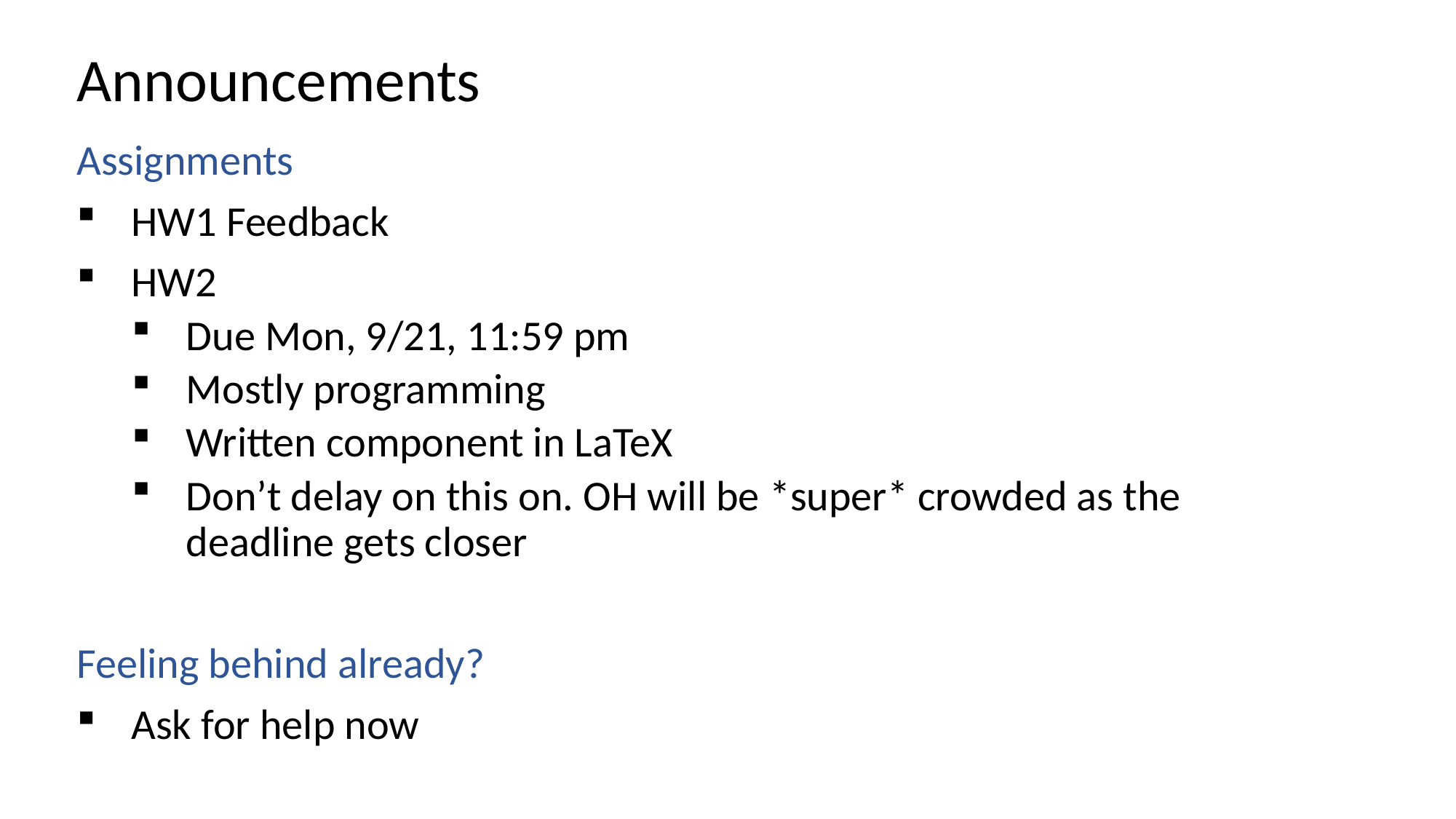

# Announcements
Assignments
HW1 Feedback
HW2
Due Mon, 9/21, 11:59 pm
Mostly programming
Written component in LaTeX
Don’t delay on this on. OH will be *super* crowded as the deadline gets closer

Feeling behind already?
Ask for help now